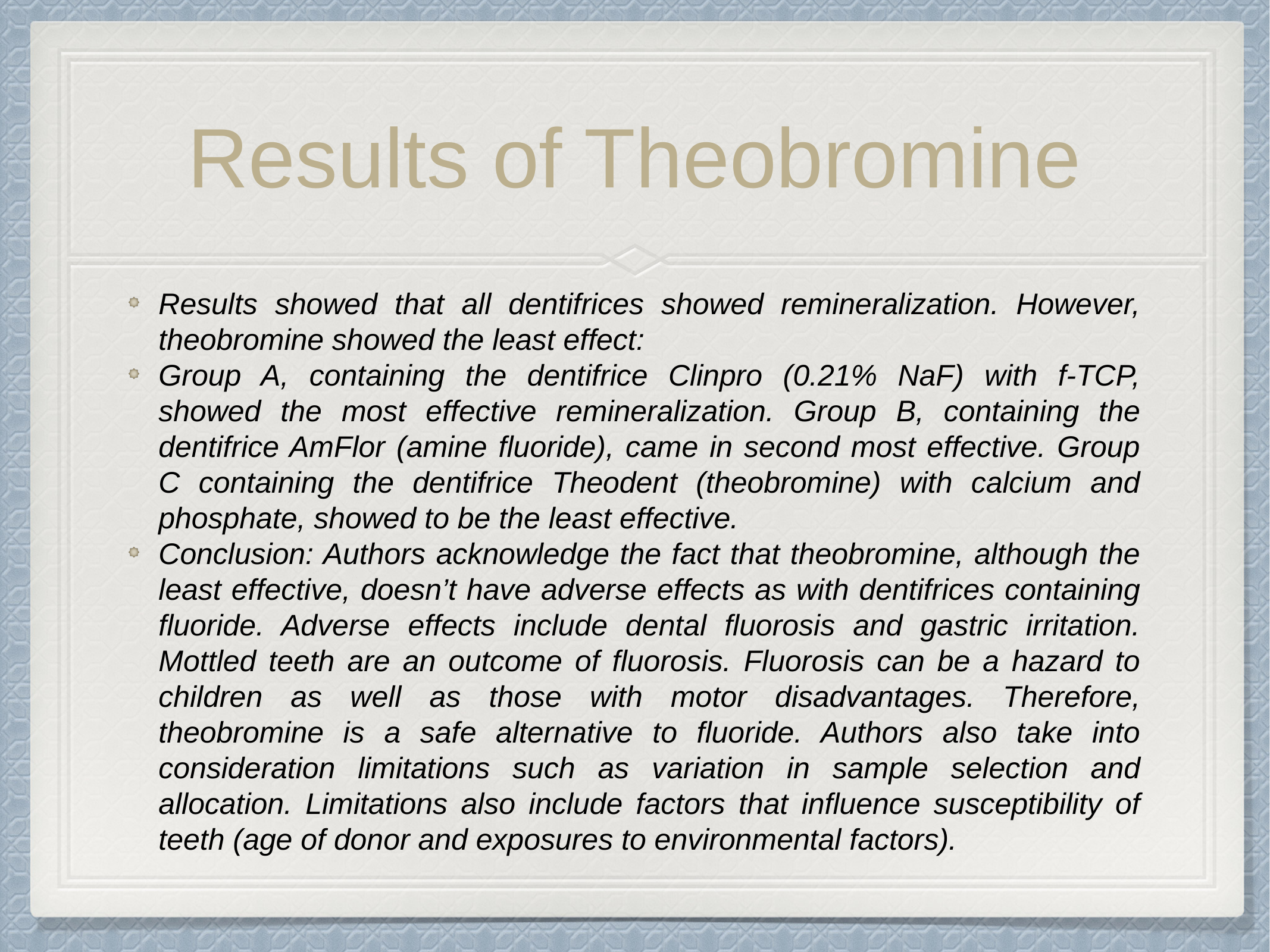

# Results of Theobromine
Results showed that all dentifrices showed remineralization. However, theobromine showed the least effect:
Group A, containing the dentifrice Clinpro (0.21% NaF) with f-TCP, showed the most effective remineralization. Group B, containing the dentifrice AmFlor (amine fluoride), came in second most effective. Group C containing the dentifrice Theodent (theobromine) with calcium and phosphate, showed to be the least effective.
Conclusion: Authors acknowledge the fact that theobromine, although the least effective, doesn’t have adverse effects as with dentifrices containing fluoride. Adverse effects include dental fluorosis and gastric irritation. Mottled teeth are an outcome of fluorosis. Fluorosis can be a hazard to children as well as those with motor disadvantages. Therefore, theobromine is a safe alternative to fluoride. Authors also take into consideration limitations such as variation in sample selection and allocation. Limitations also include factors that influence susceptibility of teeth (age of donor and exposures to environmental factors).